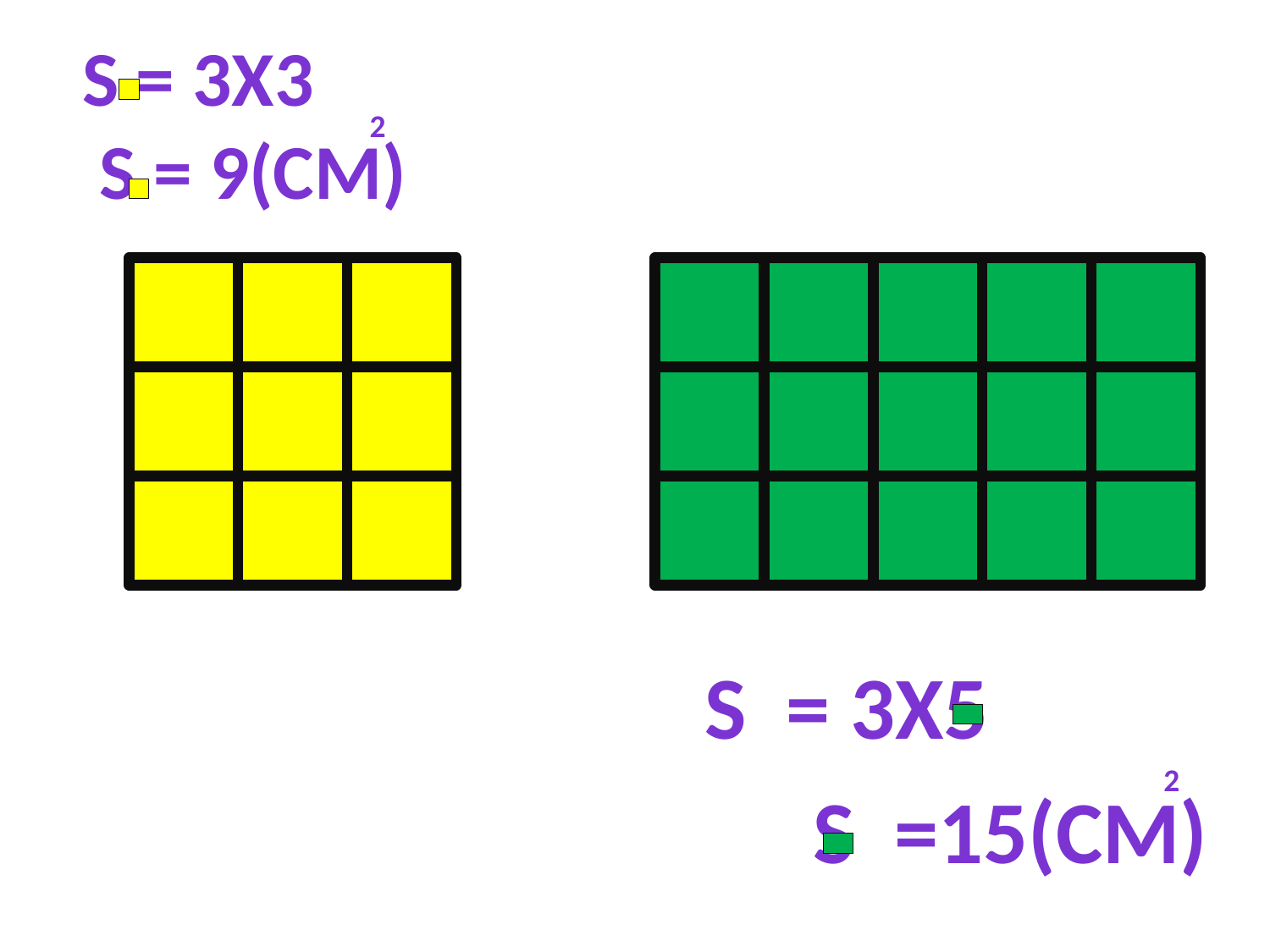

# S = 3х3 S = 9(СМ)

2

S  = 3х5
 S  =15(см)

2